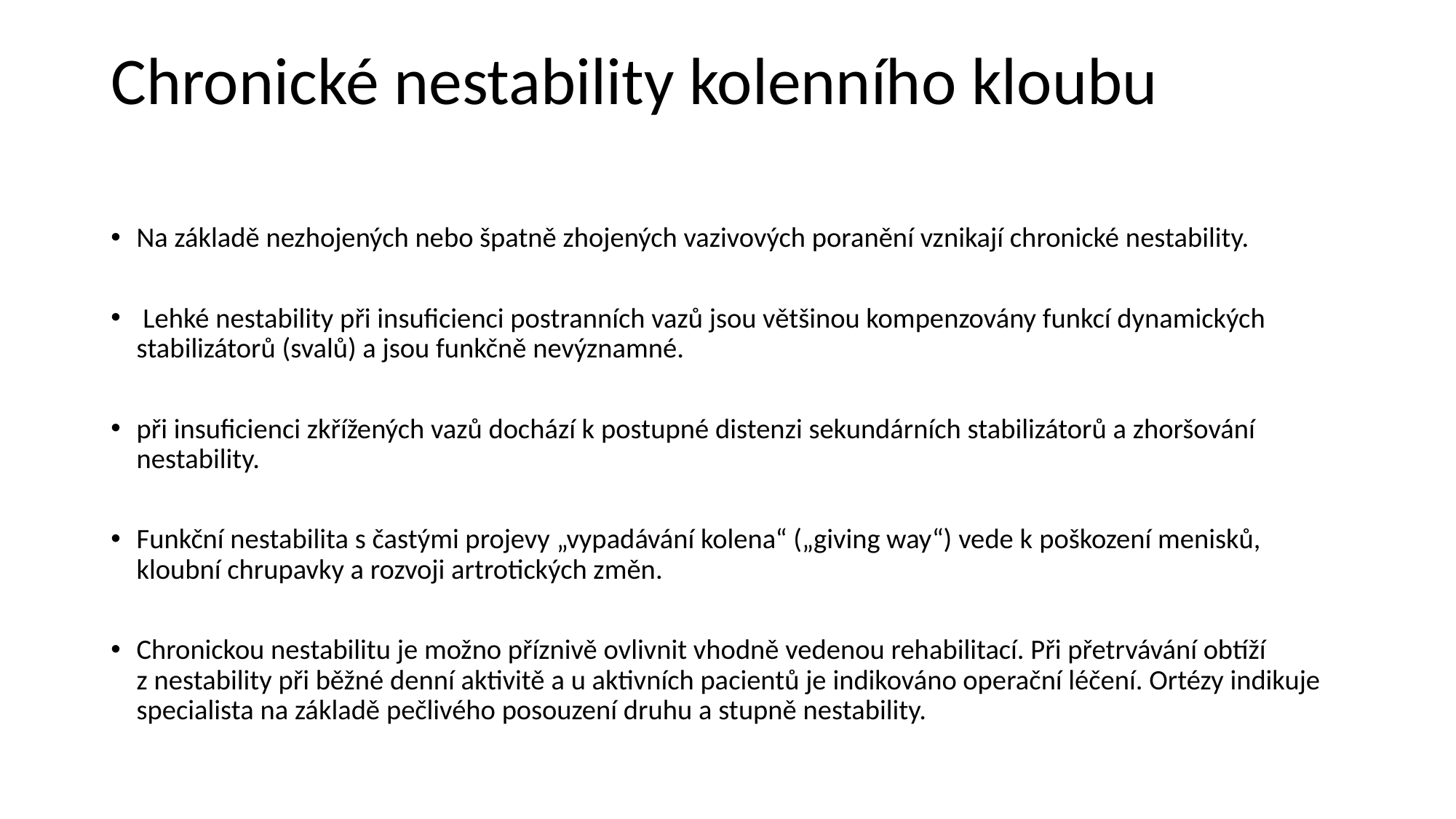

# Chronické nestability kolenního kloubu
Na základě nezhojených nebo špatně zhojených vazivových poranění vznikají chronické nestability.

 Lehké nestability při insuficienci postranních vazů jsou většinou kompenzovány funkcí dynamických stabilizátorů (svalů) a jsou funkčně nevýznamné.

při insuficienci zkřížených vazů dochází k postupné distenzi sekundárních stabilizátorů a zhoršování nestability.

Funkční nestabilita s častými projevy „vypadávání kolena“ („giving way“) vede k poškození menisků, kloubní chrupavky a rozvoji artrotických změn.

Chronickou nestabilitu je možno příznivě ovlivnit vhodně vedenou rehabilitací. Při přetrvávání obtíží z nestability při běžné denní aktivitě a u aktivních pacientů je indikováno operační léčení. Ortézy indikuje specialista na základě pečlivého posouzení druhu a stupně nestability.